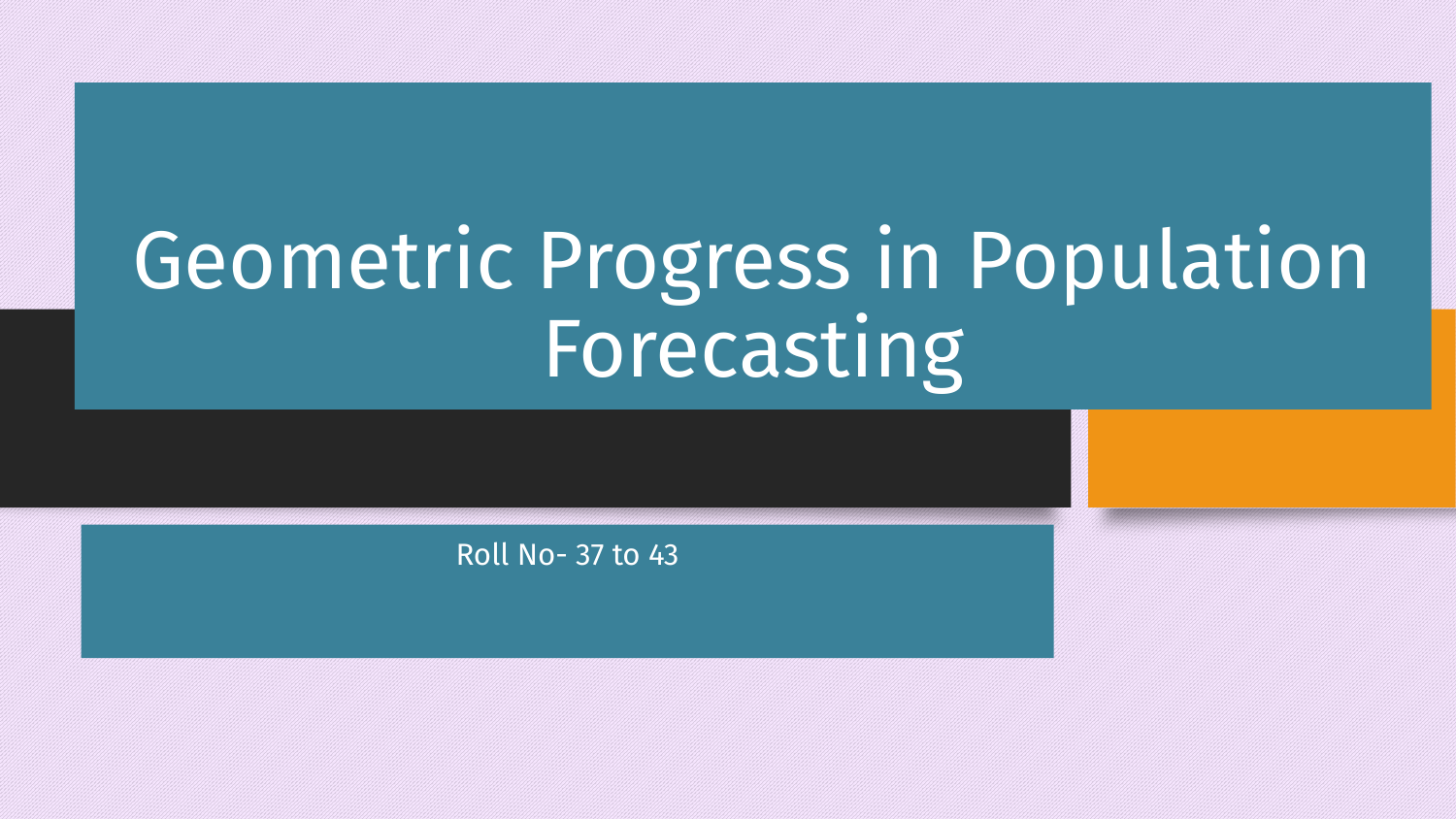

# Geometric Progress in Population Forecasting
Roll No- 37 to 43